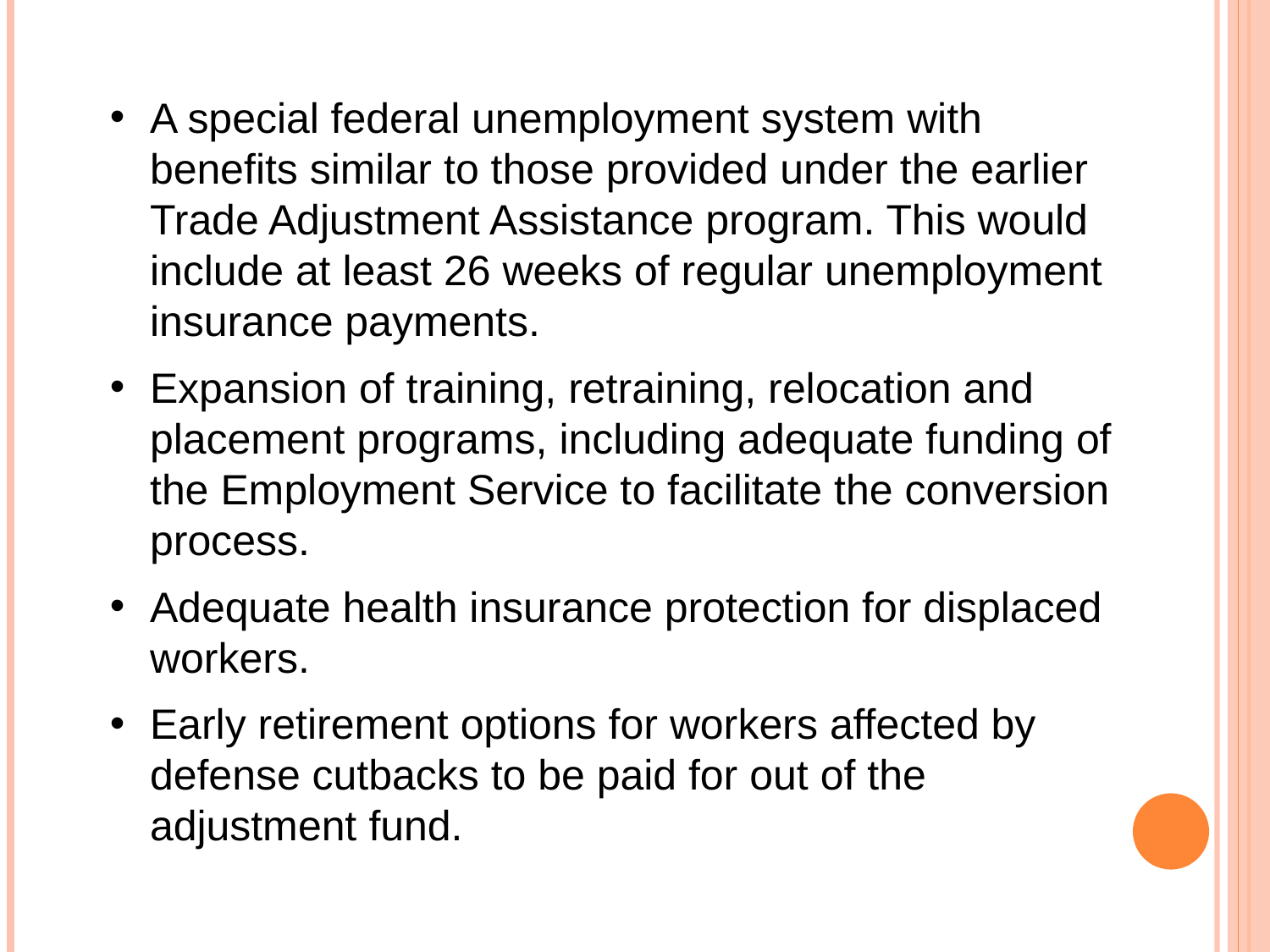

A special federal unemployment system with benefits similar to those provided under the earlier Trade Adjustment Assistance program. This would include at least 26 weeks of regular unemployment insurance payments.
Expansion of training, retraining, relocation and placement programs, including adequate funding of the Employment Service to facilitate the conversion process.
Adequate health insurance protection for displaced workers.
Early retirement options for workers affected by defense cutbacks to be paid for out of the adjustment fund.